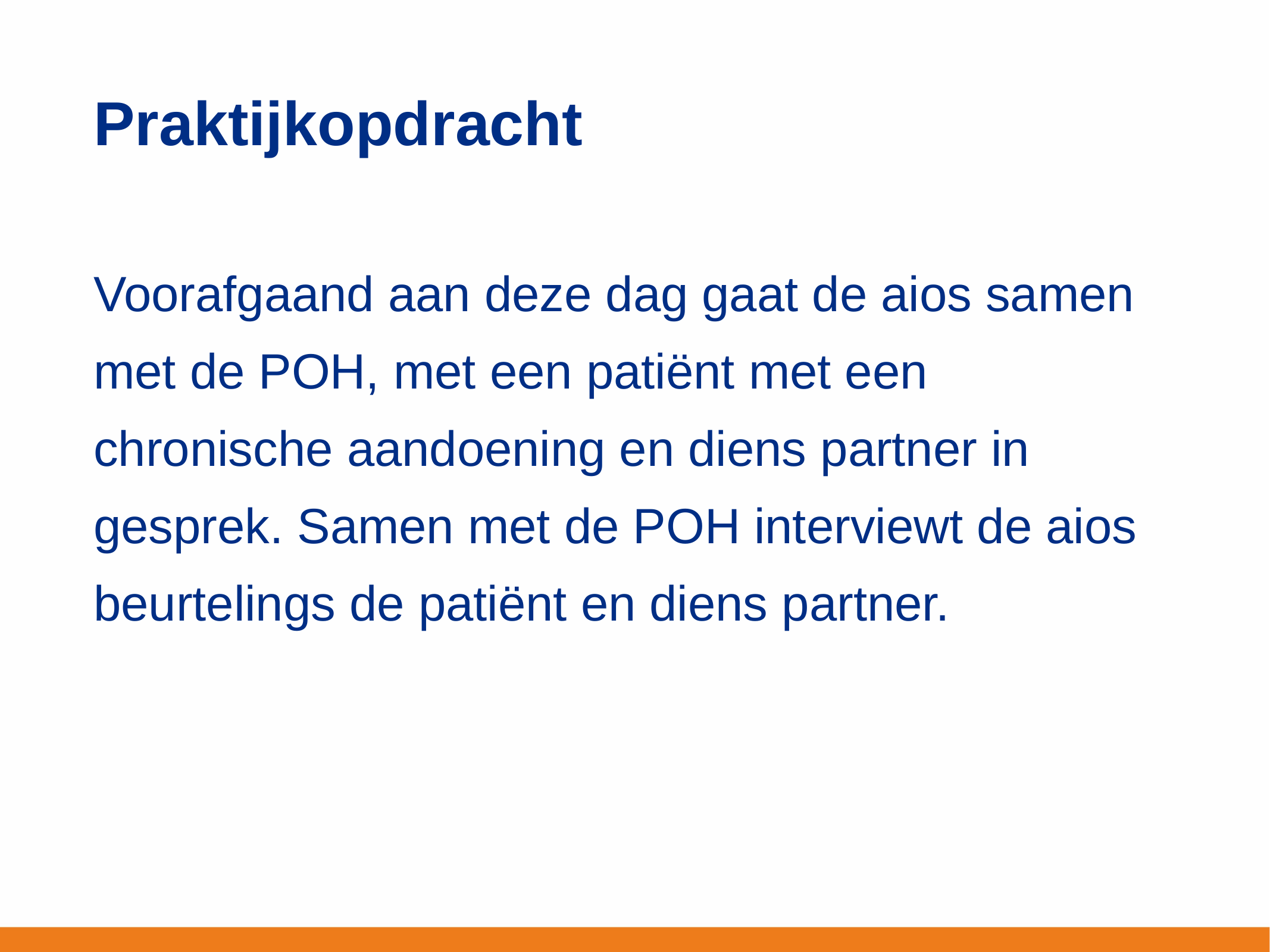

# Praktijkopdracht

Voorafgaand aan deze dag gaat de aios samen met de POH, met een patiënt met een chronische aandoening en diens partner in gesprek. Samen met de POH interviewt de aios beurtelings de patiënt en diens partner.